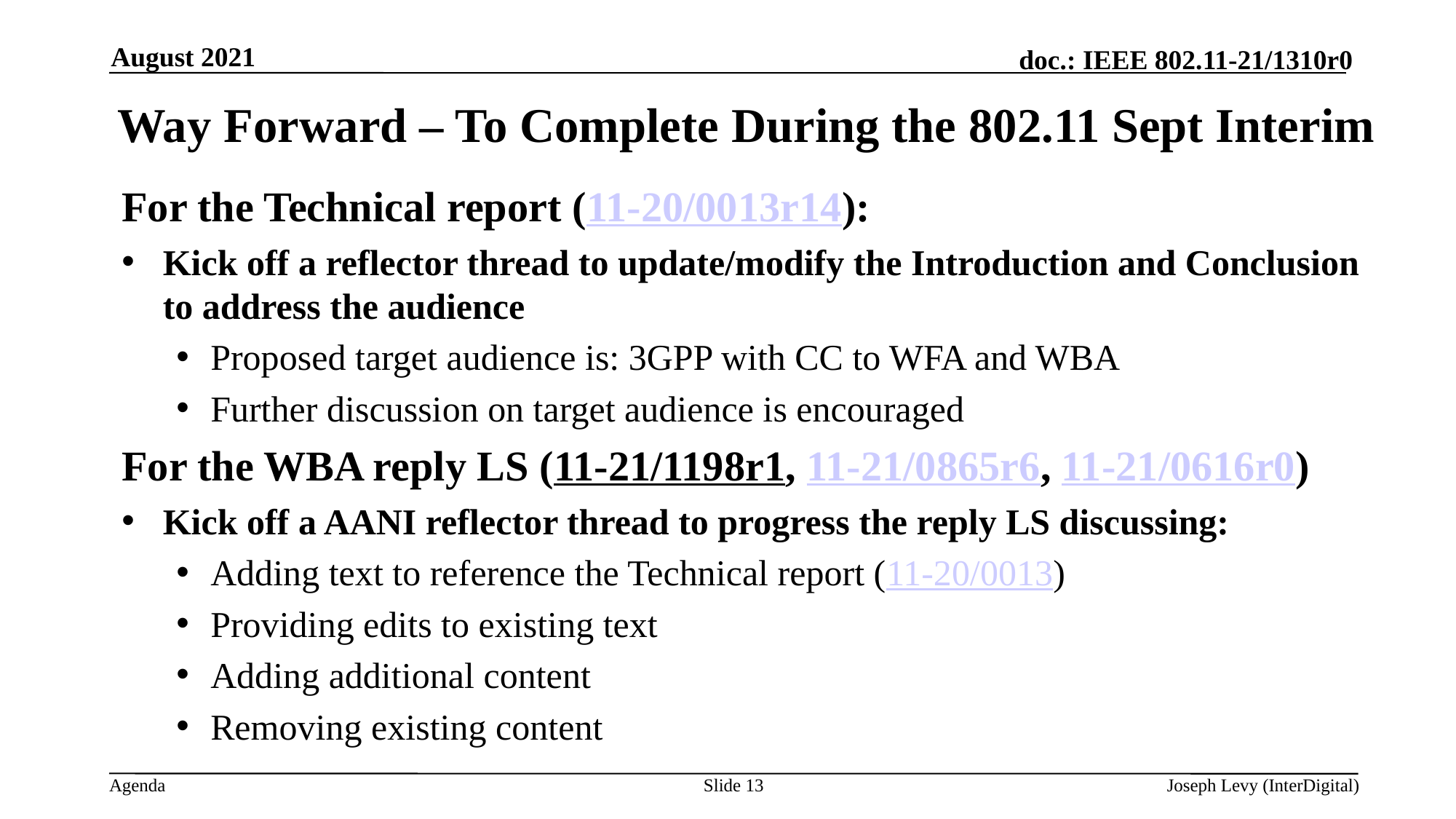

August 2021
# Way Forward – To Complete During the 802.11 Sept Interim
For the Technical report (11-20/0013r14):
Kick off a reflector thread to update/modify the Introduction and Conclusion to address the audience
Proposed target audience is: 3GPP with CC to WFA and WBA
Further discussion on target audience is encouraged
For the WBA reply LS (11-21/1198r1, 11-21/0865r6, 11-21/0616r0)
Kick off a AANI reflector thread to progress the reply LS discussing:
Adding text to reference the Technical report (11-20/0013)
Providing edits to existing text
Adding additional content
Removing existing content
Slide 13
Joseph Levy (InterDigital)